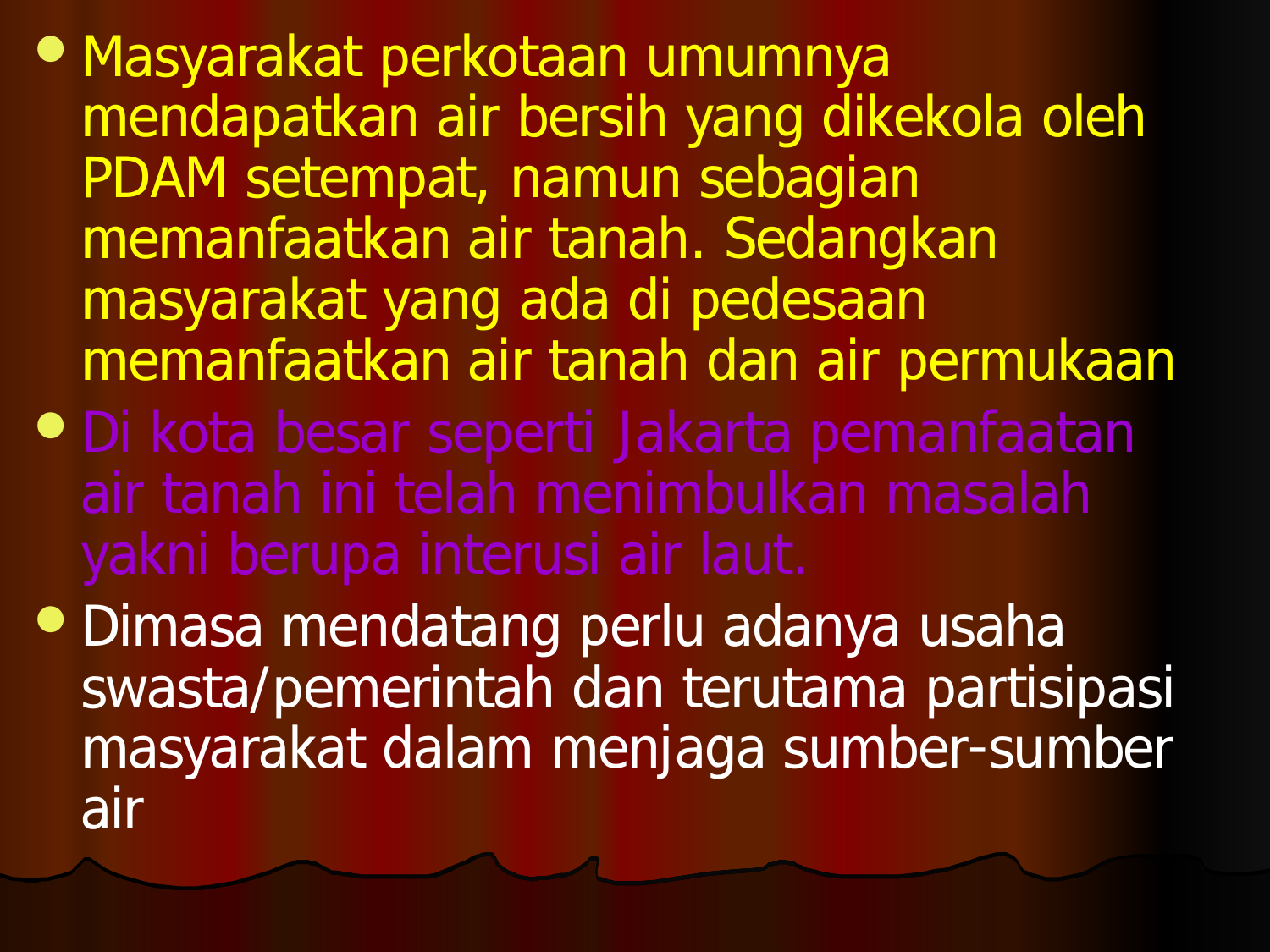

Masyarakat perkotaan umumnya mendapatkan air bersih yang dikekola oleh PDAM setempat, namun sebagian memanfaatkan air tanah. Sedangkan masyarakat yang ada di pedesaan memanfaatkan air tanah dan air permukaan
Di kota besar seperti Jakarta pemanfaatan air tanah ini telah menimbulkan masalah yakni berupa interusi air laut.
Dimasa mendatang perlu adanya usaha swasta/pemerintah dan terutama partisipasi masyarakat dalam menjaga sumber-sumber air